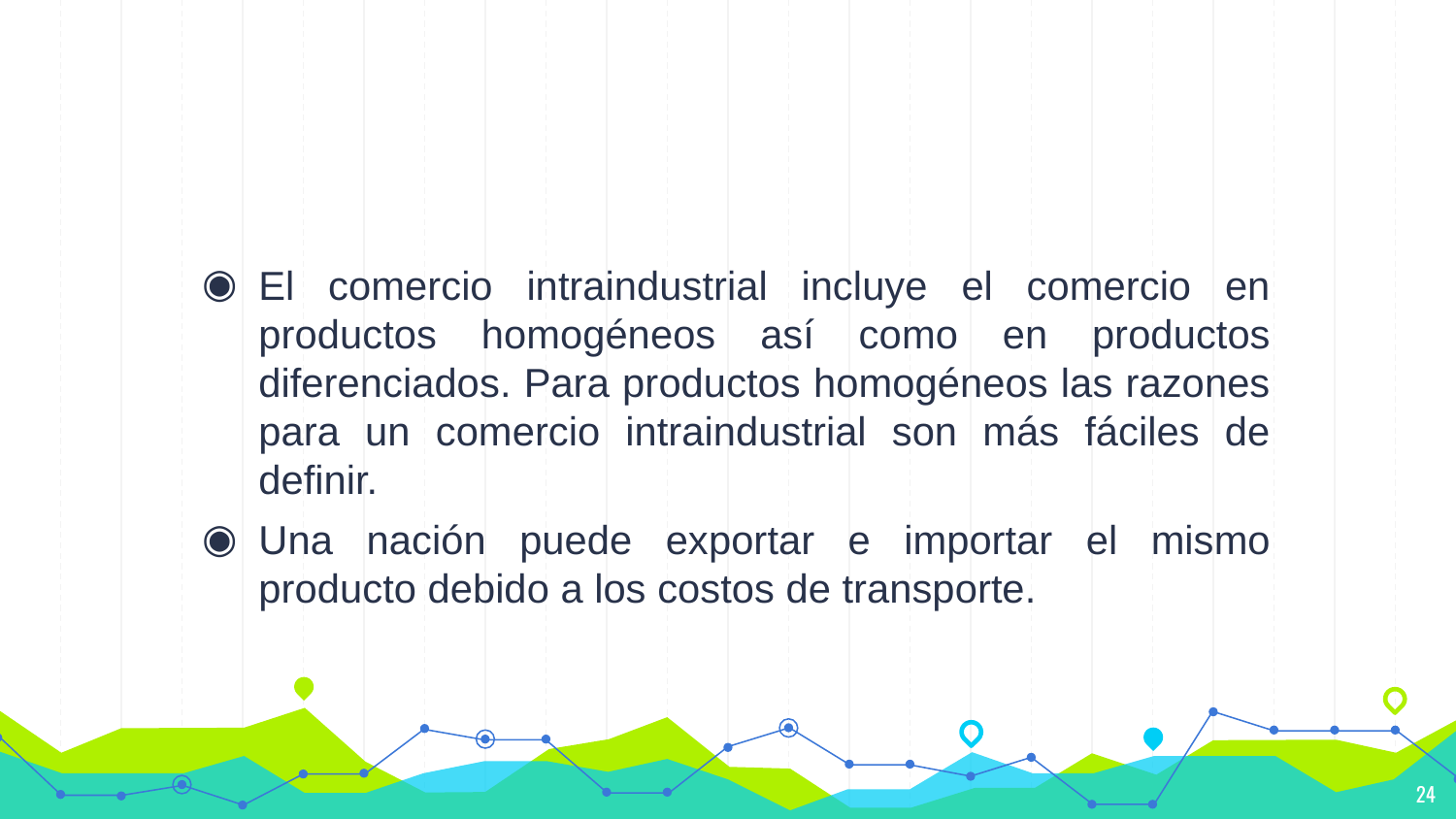

#
El comercio intraindustrial incluye el comercio en productos homogéneos así como en productos diferenciados. Para productos homogéneos las razones para un comercio intraindustrial son más fáciles de definir.
Una nación puede exportar e importar el mismo producto debido a los costos de transporte.
24